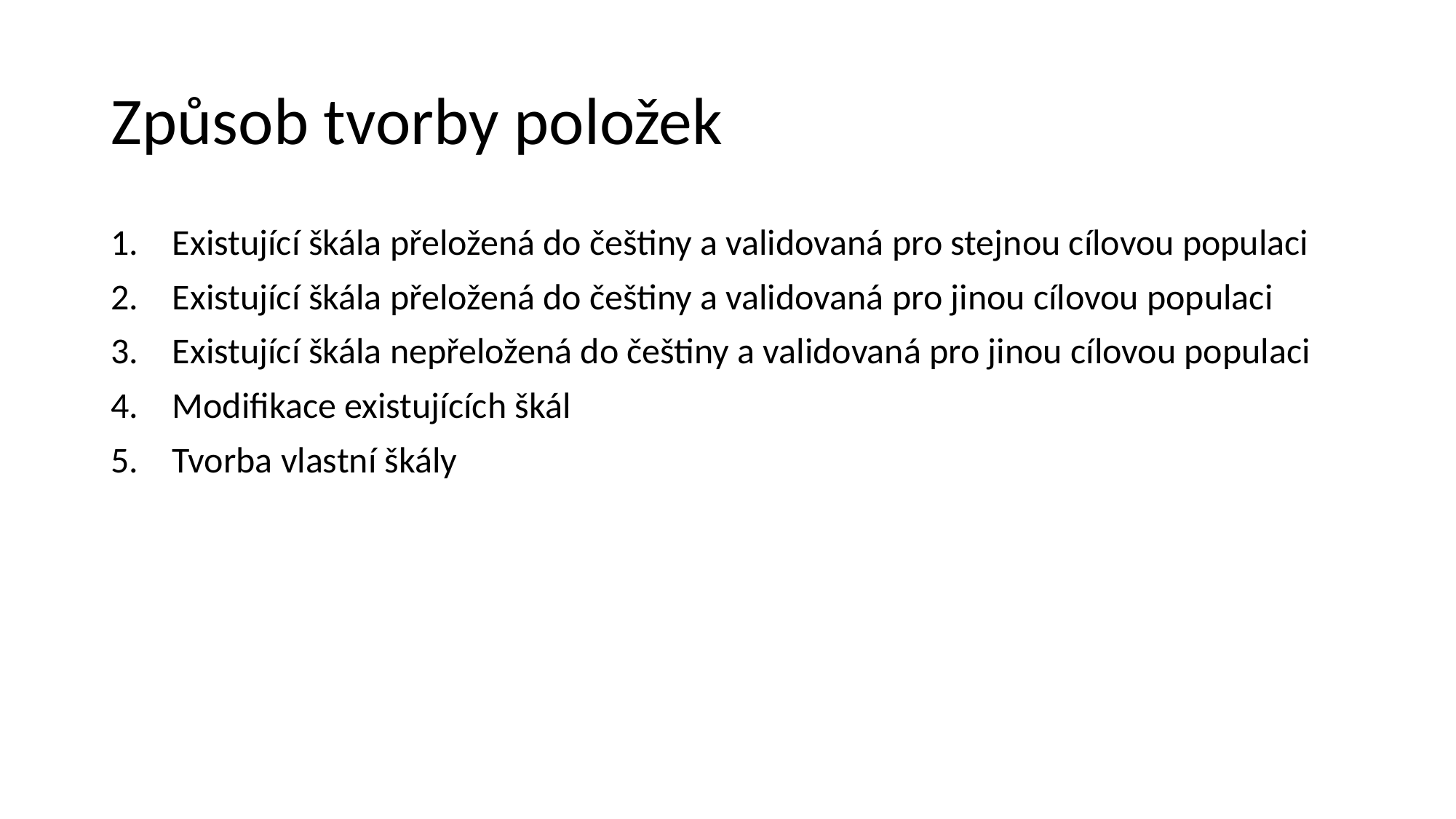

# Způsob tvorby položek
Existující škála přeložená do češtiny a validovaná pro stejnou cílovou populaci
Existující škála přeložená do češtiny a validovaná pro jinou cílovou populaci
Existující škála nepřeložená do češtiny a validovaná pro jinou cílovou populaci
Modifikace existujících škál
Tvorba vlastní škály